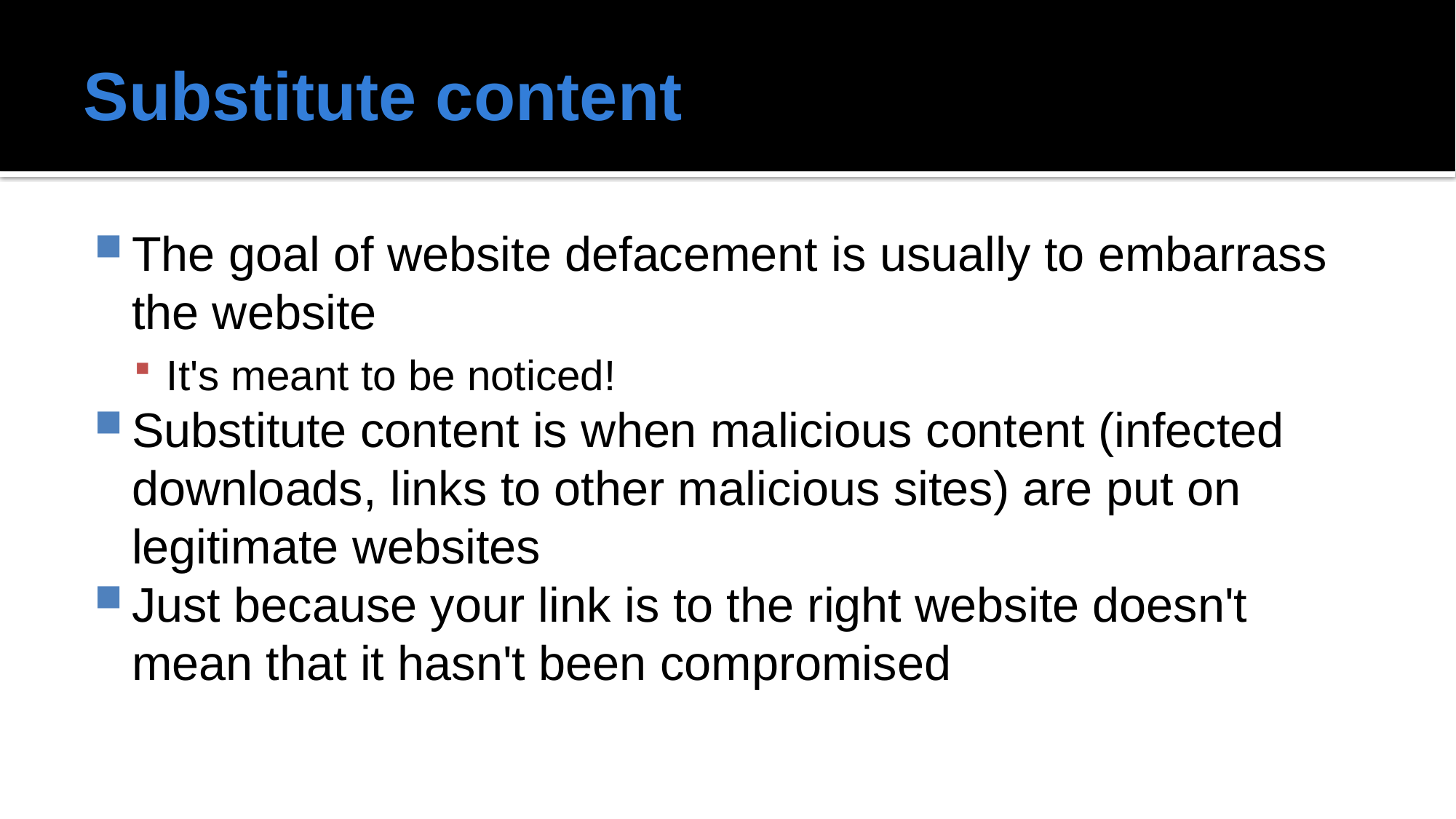

# Substitute content
The goal of website defacement is usually to embarrass the website
It's meant to be noticed!
Substitute content is when malicious content (infected downloads, links to other malicious sites) are put on legitimate websites
Just because your link is to the right website doesn't mean that it hasn't been compromised